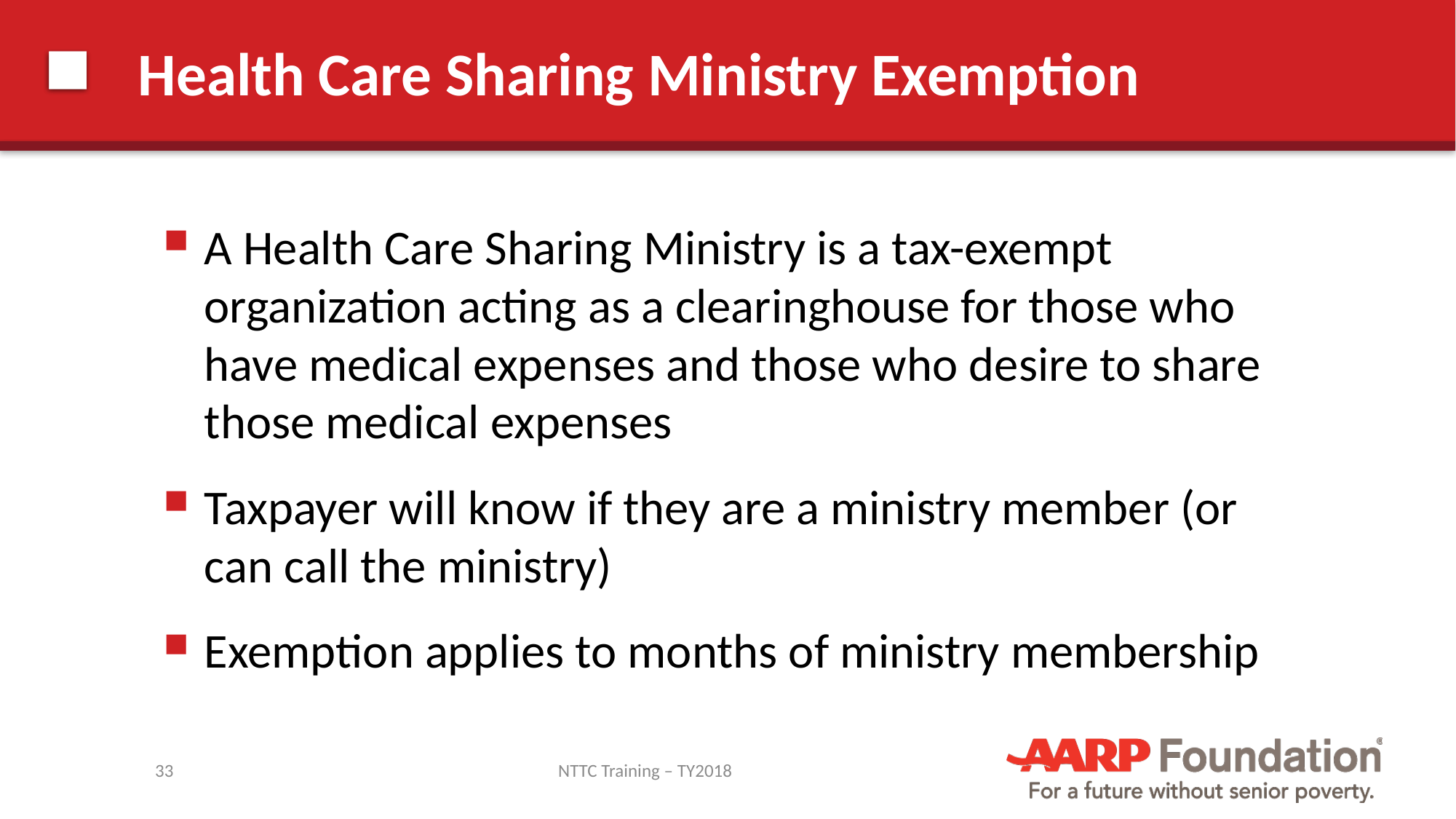

# Health Care Sharing Ministry Exemption
A Health Care Sharing Ministry is a tax-exempt organization acting as a clearinghouse for those who have medical expenses and those who desire to share those medical expenses
Taxpayer will know if they are a ministry member (or can call the ministry)
Exemption applies to months of ministry membership
33
NTTC Training – TY2018